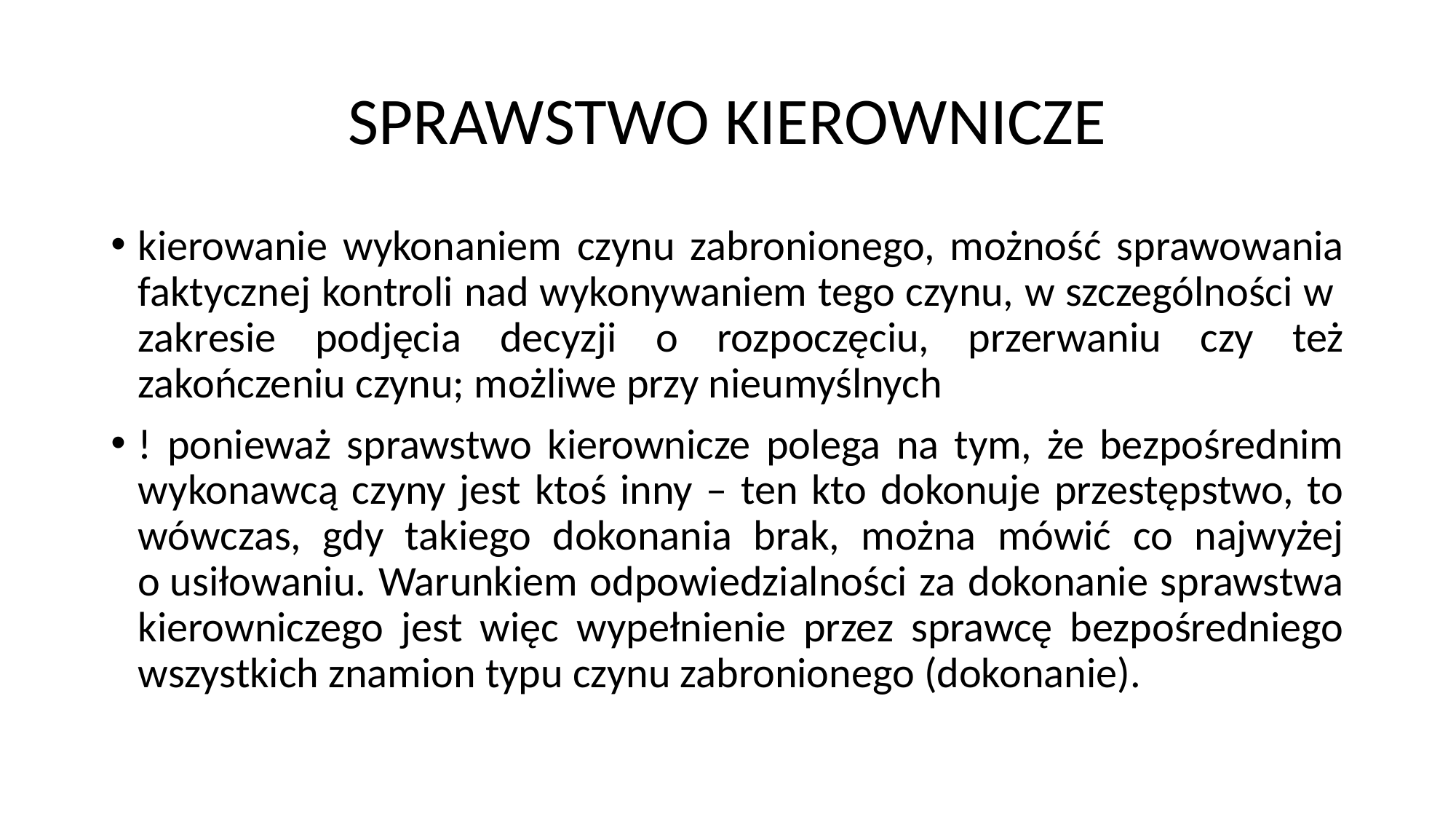

# SPRAWSTWO KIEROWNICZE
kierowanie wykonaniem czynu zabronionego, możność sprawowania faktycznej kontroli nad wykonywaniem tego czynu, w szczególności w  zakresie podjęcia decyzji o rozpoczęciu, przerwaniu czy też zakończeniu czynu; możliwe przy nieumyślnych
! ponieważ sprawstwo kierownicze polega na tym, że bezpośrednim wykonawcą czyny jest ktoś inny – ten kto dokonuje przestępstwo, to wówczas, gdy takiego dokonania brak, można mówić co najwyżej o usiłowaniu. Warunkiem odpowiedzialności za dokonanie sprawstwa kierowniczego jest więc wypełnienie przez sprawcę bezpośredniego wszystkich znamion typu czynu zabronionego (dokonanie).